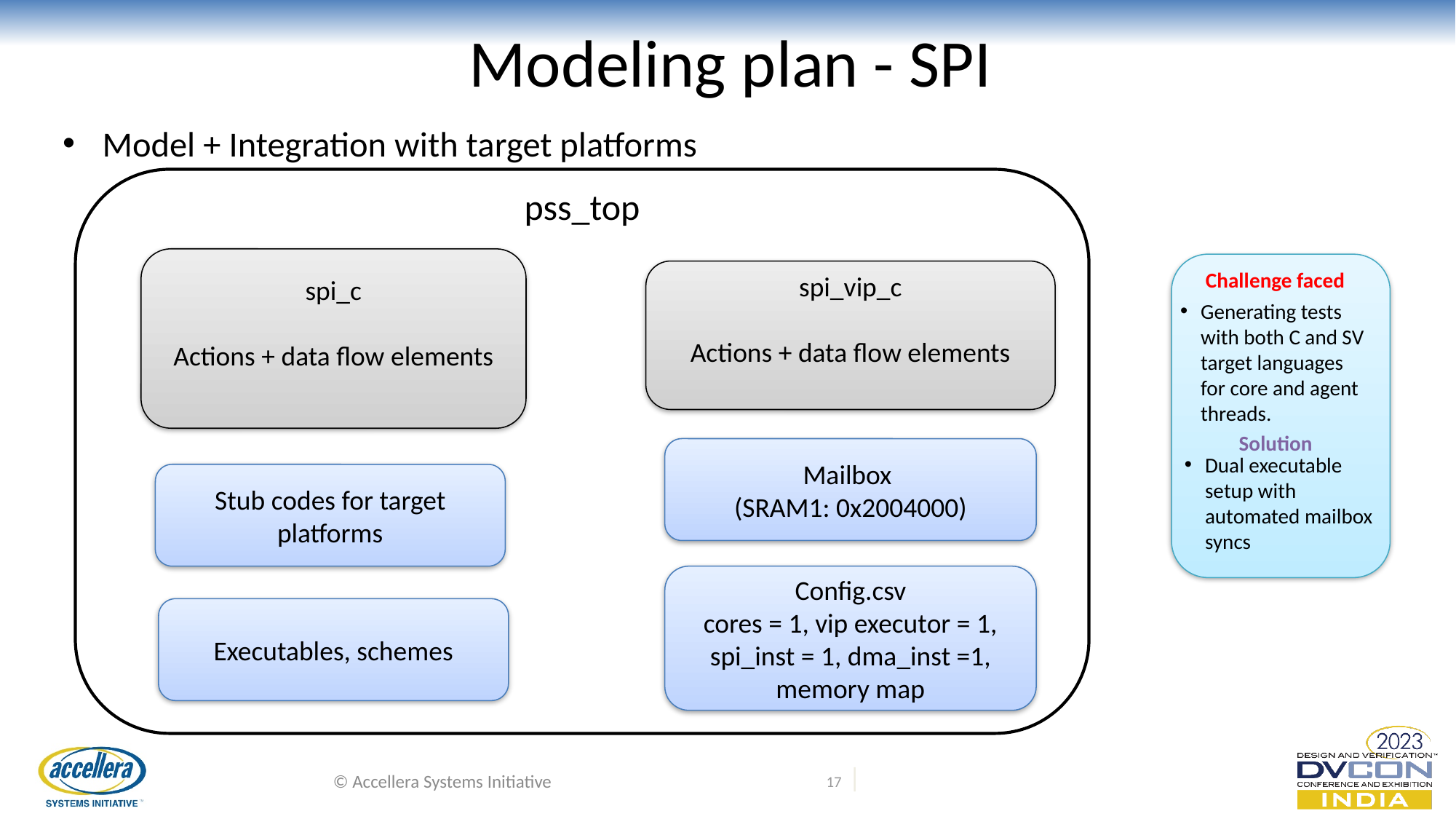

# Modeling plan - SPI
Model + Integration with target platforms
pss_top

spi_c

Actions + data flow elements

spi_vip_c

Actions + data flow elements

Challenge faced
Generating tests with both C and SV target languages for core and agent threads.
Solution
Mailbox
(SRAM1: 0x2004000)
Dual executable setup with automated mailbox syncs
Stub codes for target platforms
Config.csv
cores = 1, vip executor = 1,
spi_inst = 1, dma_inst =1,
memory map
Executables, schemes
© Accellera Systems Initiative
17 |